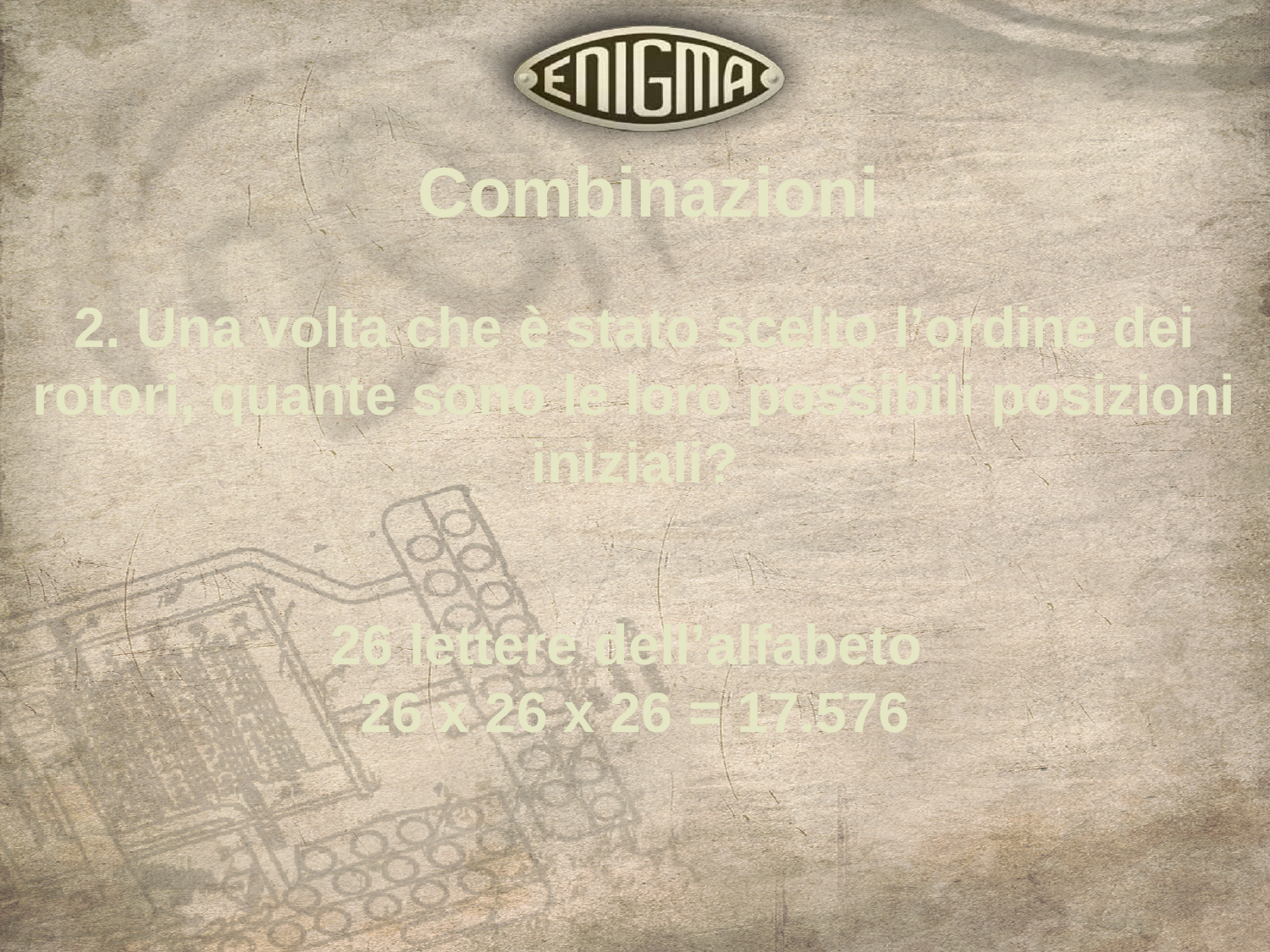

Combinazioni

2. Una volta che è stato scelto l’ordine dei rotori, quante sono le loro possibili posizioni iniziali?

26 lettere dell’alfabeto
26 x 26 x 26 = 17.576